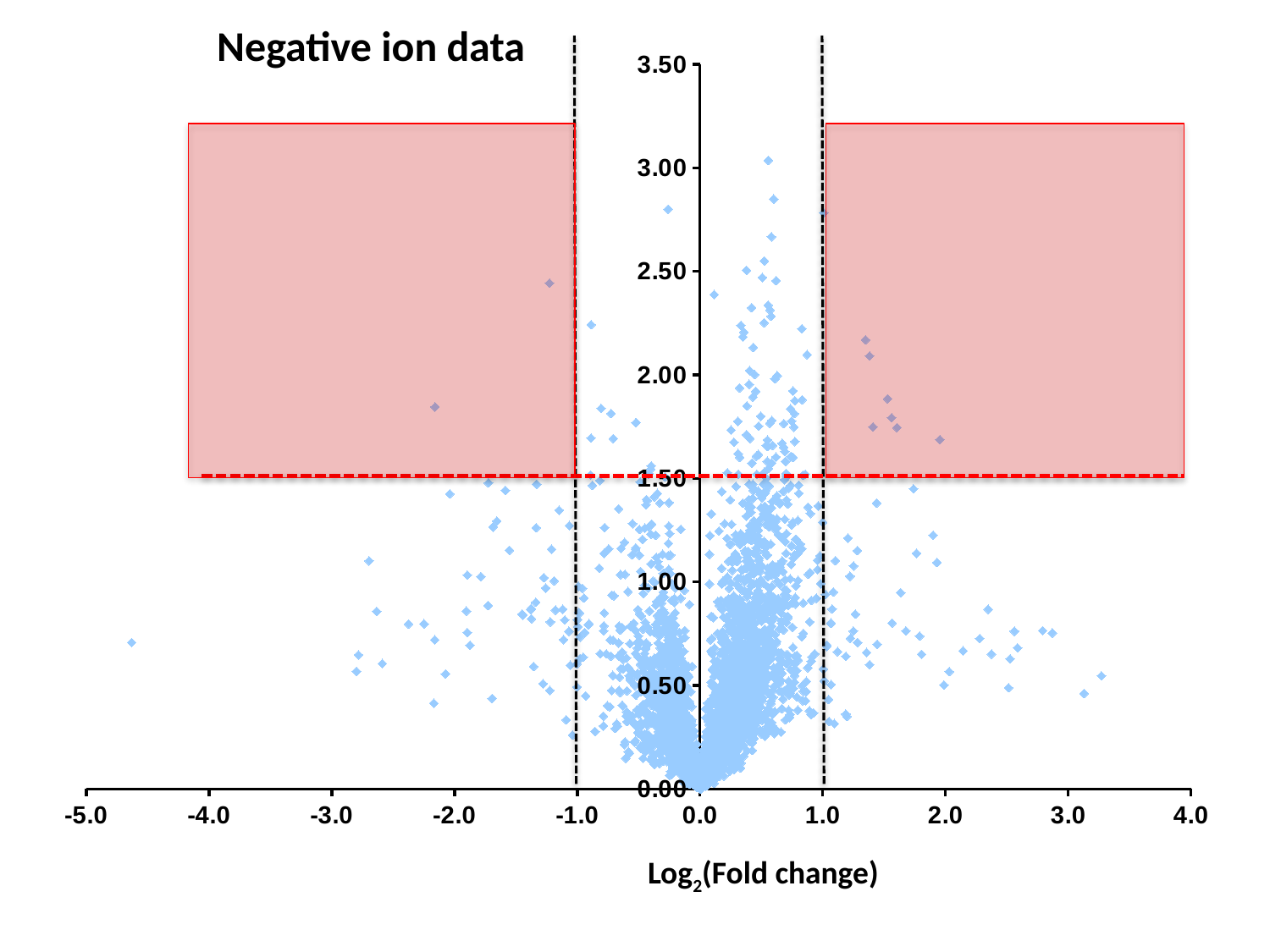

Negative ion data

### Chart

| Category |  |
|---|---|
Log2(Fold change)